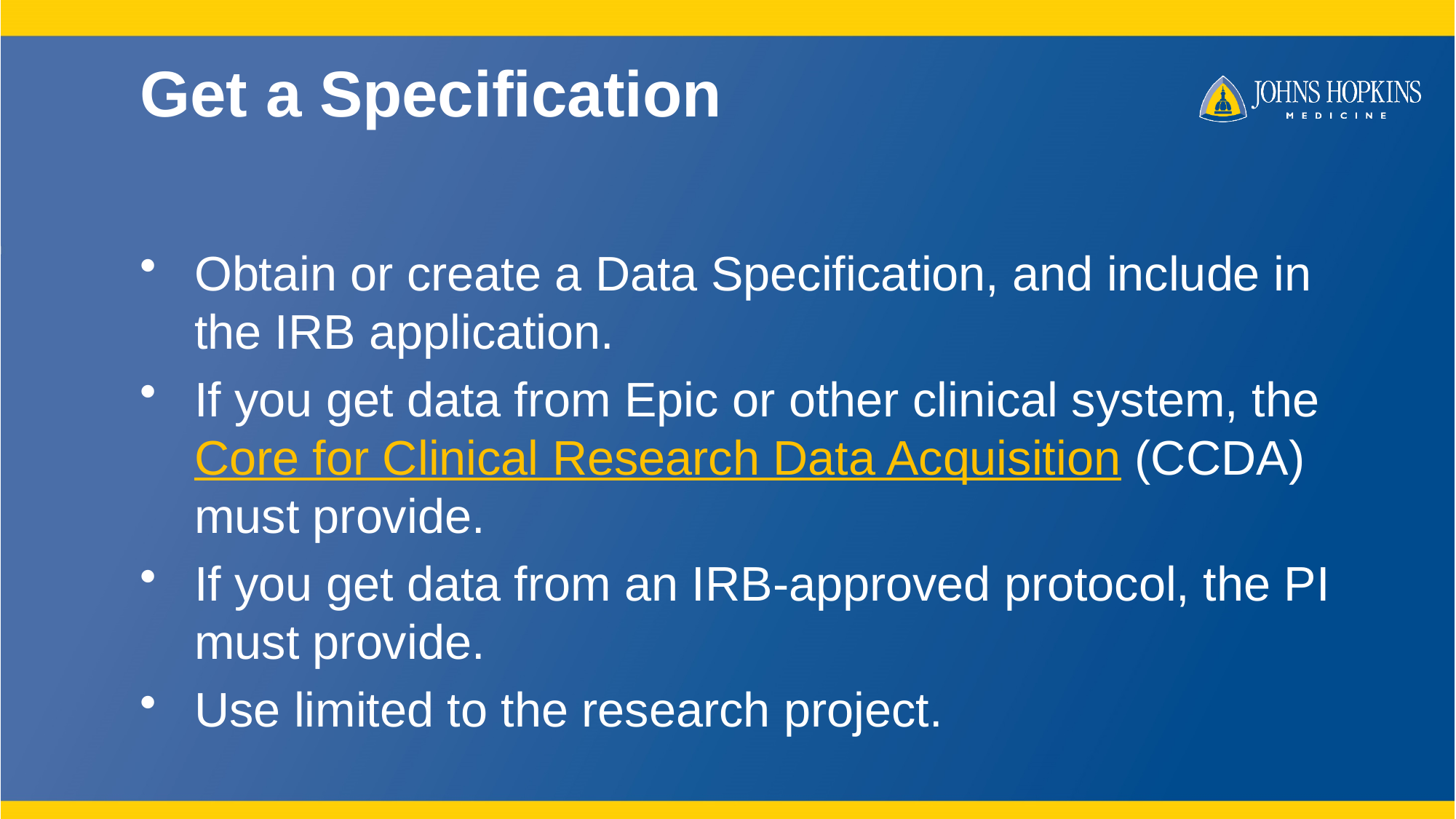

# Get a Specification
Obtain or create a Data Specification, and include in the IRB application.
If you get data from Epic or other clinical system, the Core for Clinical Research Data Acquisition (CCDA) must provide.
If you get data from an IRB-approved protocol, the PI must provide.
Use limited to the research project.